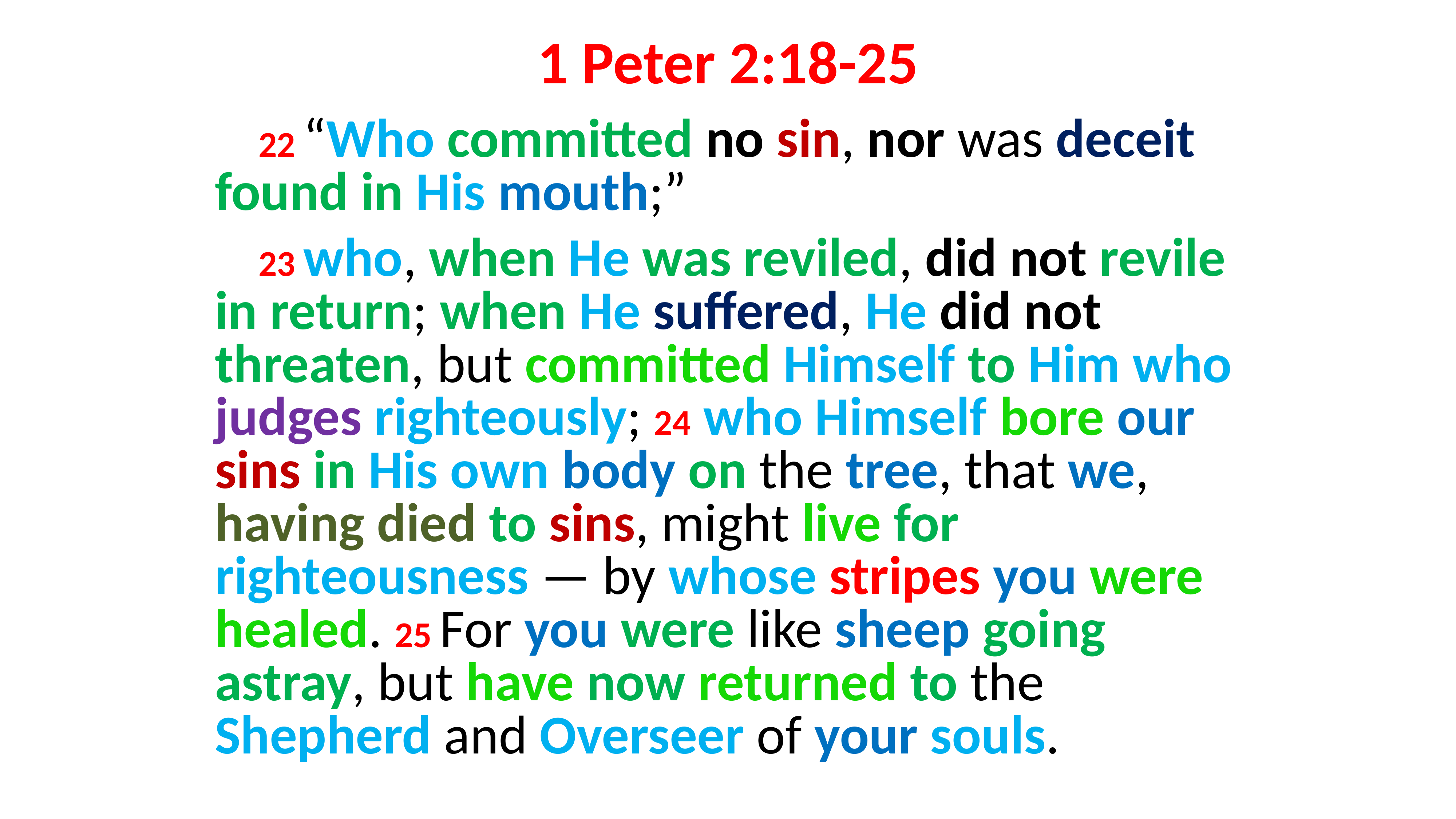

# 1 Peter 2:18-25
22 “Who committed no sin, nor was deceit found in His mouth;”
23 who, when He was reviled, did not revile in return; when He suffered, He did not threaten, but committed Himself to Him who judges righteously; 24 who Himself bore our sins in His own body on the tree, that we, having died to sins, might live for righteousness — by whose stripes you were healed. 25 For you were like sheep going astray, but have now returned to the Shepherd and Overseer of your souls.